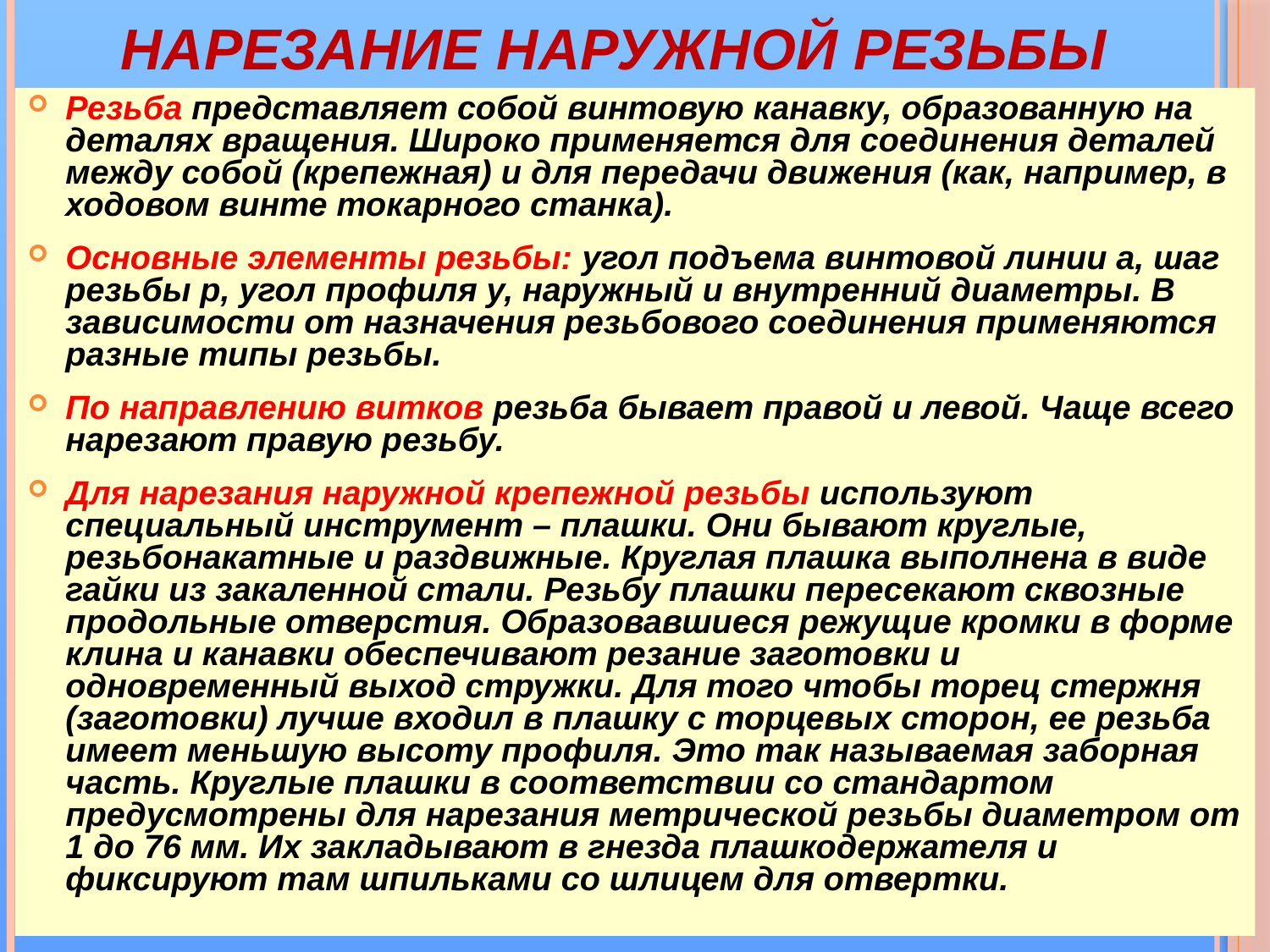

# Нарезание наружной резьбы
Резьба представляет собой винтовую канавку, образованную на деталях вращения. Широко применяется для соединения деталей между собой (крепежная) и для передачи движения (как, например, в ходовом винте токарного станка).
Основные элементы резьбы: угол подъема винтовой линии а, шаг резьбы р, угол профиля у, наружный и внутренний диаметры. В зависимости от назначения резьбового соединения применяются разные типы резьбы.
По направлению витков резьба бывает правой и левой. Чаще всего нарезают правую резьбу.
Для нарезания наружной крепежной резьбы используют специальный инструмент – плашки. Они бывают круглые, резьбонакатные и раздвижные. Круглая плашка выполнена в виде гайки из закаленной стали. Резьбу плашки пересекают сквозные продольные отверстия. Образовавшиеся режущие кромки в форме клина и канавки обеспечивают резание заготовки и одновременный выход стружки. Для того чтобы торец стержня (заготовки) лучше входил в плашку с торцевых сторон, ее резьба имеет меньшую высоту профиля. Это так называемая заборная часть. Круглые плашки в соответствии со стандартом предусмотрены для нарезания метрической резьбы диаметром от 1 до 76 мм. Их закладывают в гнезда плашкодержателя и фиксируют там шпильками со шлицем для отвертки.